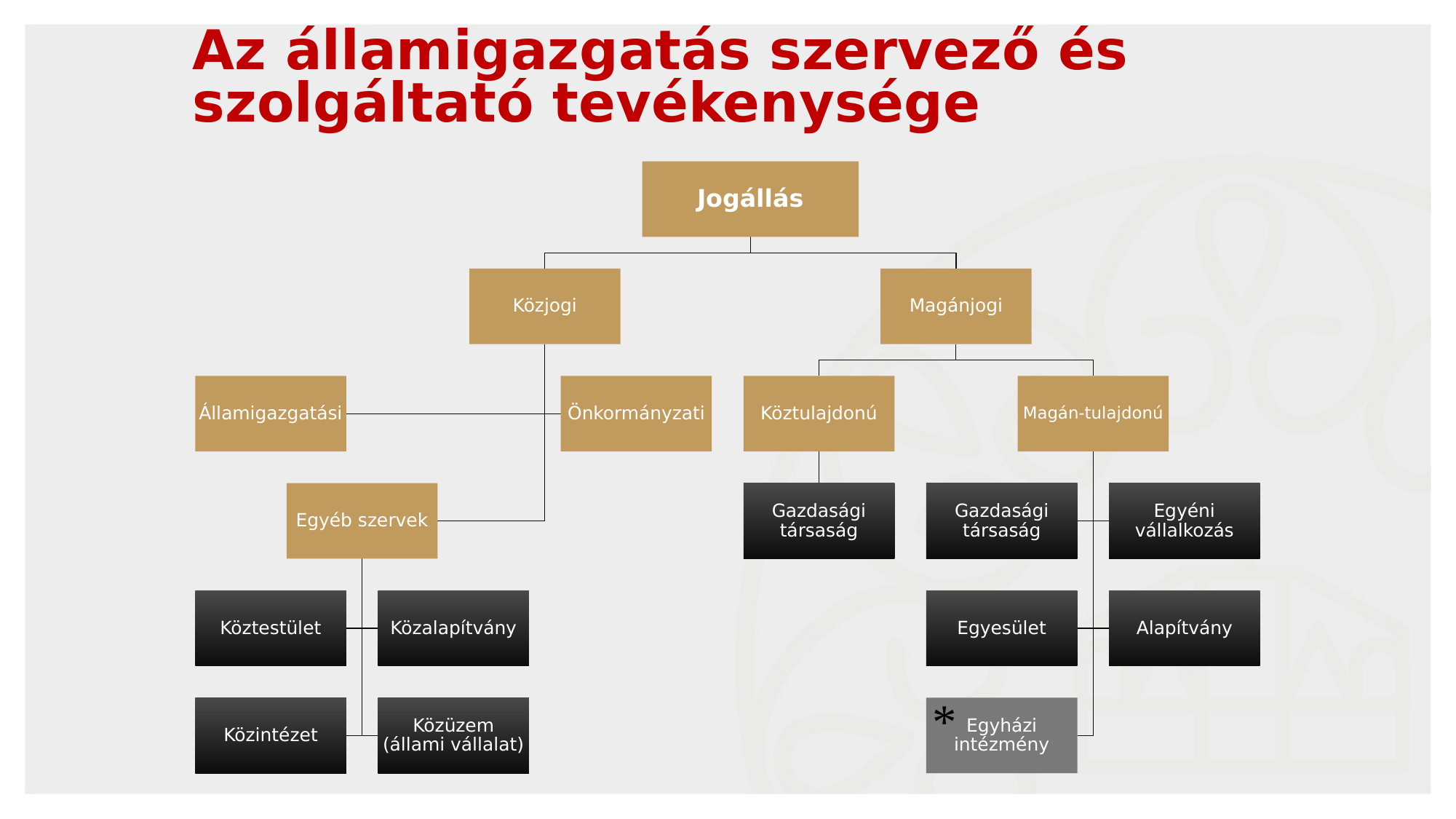

# Az államigazgatás szervező és szolgáltató tevékenysége

Jogállás
Közjogi
Államigazgatási
Önkormányzati
Egyéb szervek
Köztestület
Közalapítvány
Közintézet
Közüzem (állami vállalat)
Magánjogi
Köztulajdonú
Gazdasági társaság
Magán-tulajdonú
Gazdasági társaság
Egyéni vállalkozás
Egyesület
Alapítvány
Egyházi intézmény

*